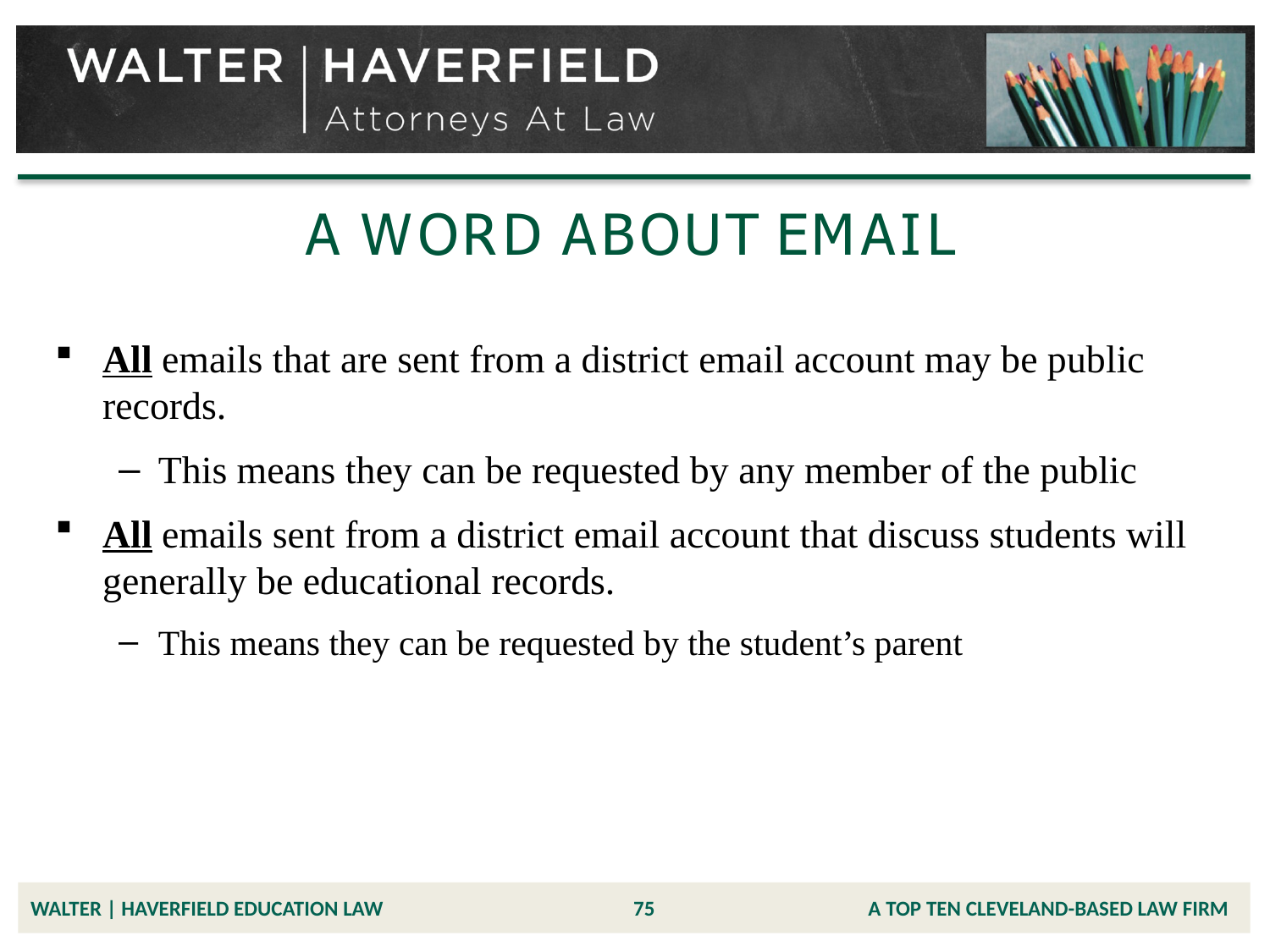

# A WORD ABOUT EMAIL
All emails that are sent from a district email account may be public records.
This means they can be requested by any member of the public
All emails sent from a district email account that discuss students will generally be educational records.
This means they can be requested by the student’s parent